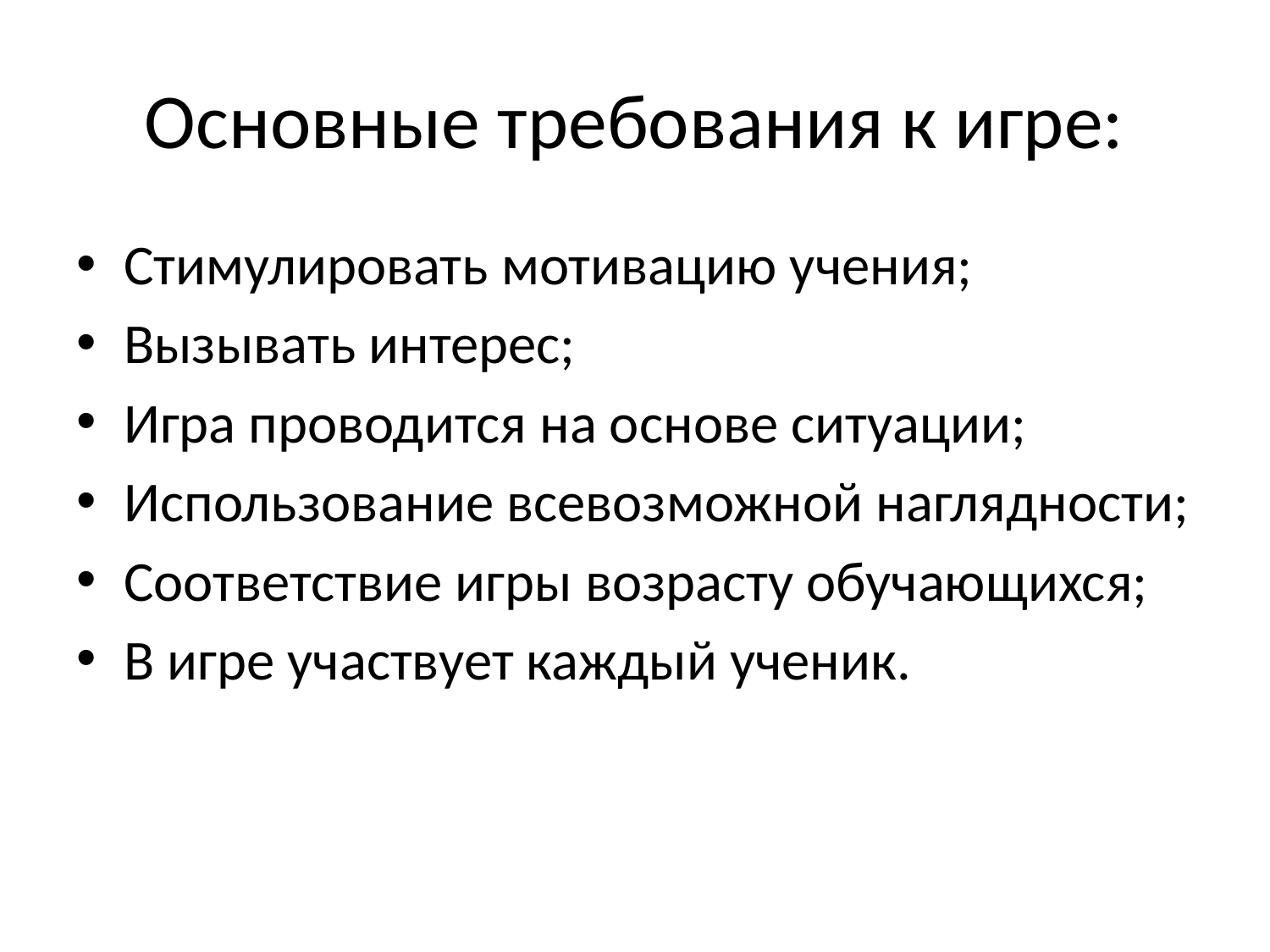

# Основные требования к игре:
Стимулировать мотивацию учения;
Вызывать интерес;
Игра проводится на основе ситуации;
Использование всевозможной наглядности;
Соответствие игры возрасту обучающихся;
В игре участвует каждый ученик.